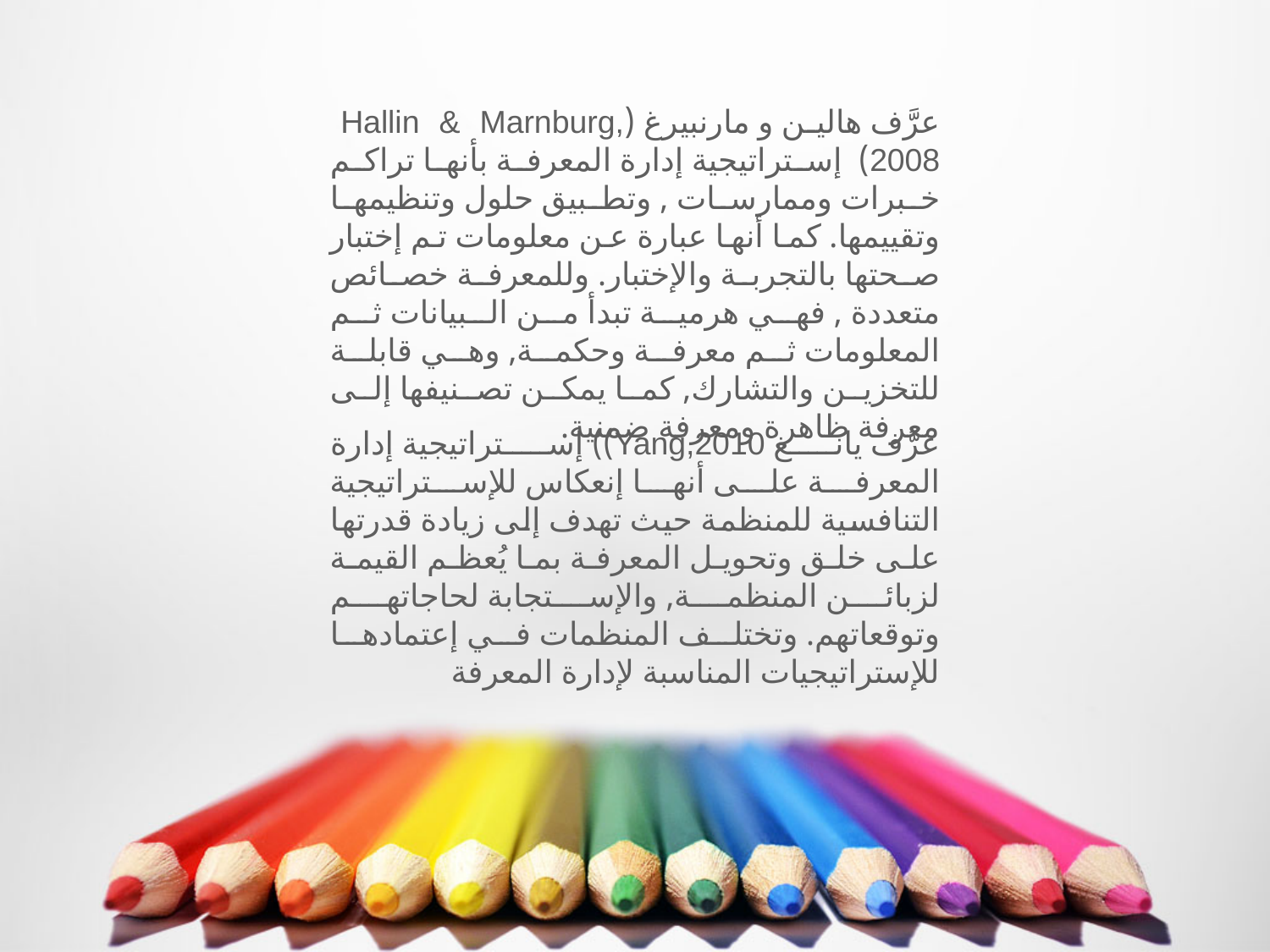

عرَّف هالين و مارنبيرغ (Hallin & Marnburg, 2008)  إستراتيجية إدارة المعرفة بأنها تراكم خبرات وممارسات , وتطبيق حلول وتنظيمها وتقييمها. كما أنها عبارة عن معلومات تم إختبار صحتها بالتجربة والإختبار. وللمعرفة خصائص متعددة , فهي هرمية تبدأ من البيانات ثم المعلومات ثم معرفة وحكمة, وهي قابلة للتخزين والتشارك, كما يمكن تصنيفها إلى معرفة ظاهرة ومعرفة ضمنية.
عرَّف يانغ Yang,2010)) إستراتيجية إدارة المعرفة على أنها إنعكاس للإستراتيجية التنافسية للمنظمة حيث تهدف إلى زيادة قدرتها على خلق وتحويل المعرفة بما يُعظم القيمة لزبائن المنظمة, والإستجابة لحاجاتهم وتوقعاتهم. وتختلف المنظمات في إعتمادها للإستراتيجيات المناسبة لإدارة المعرفة